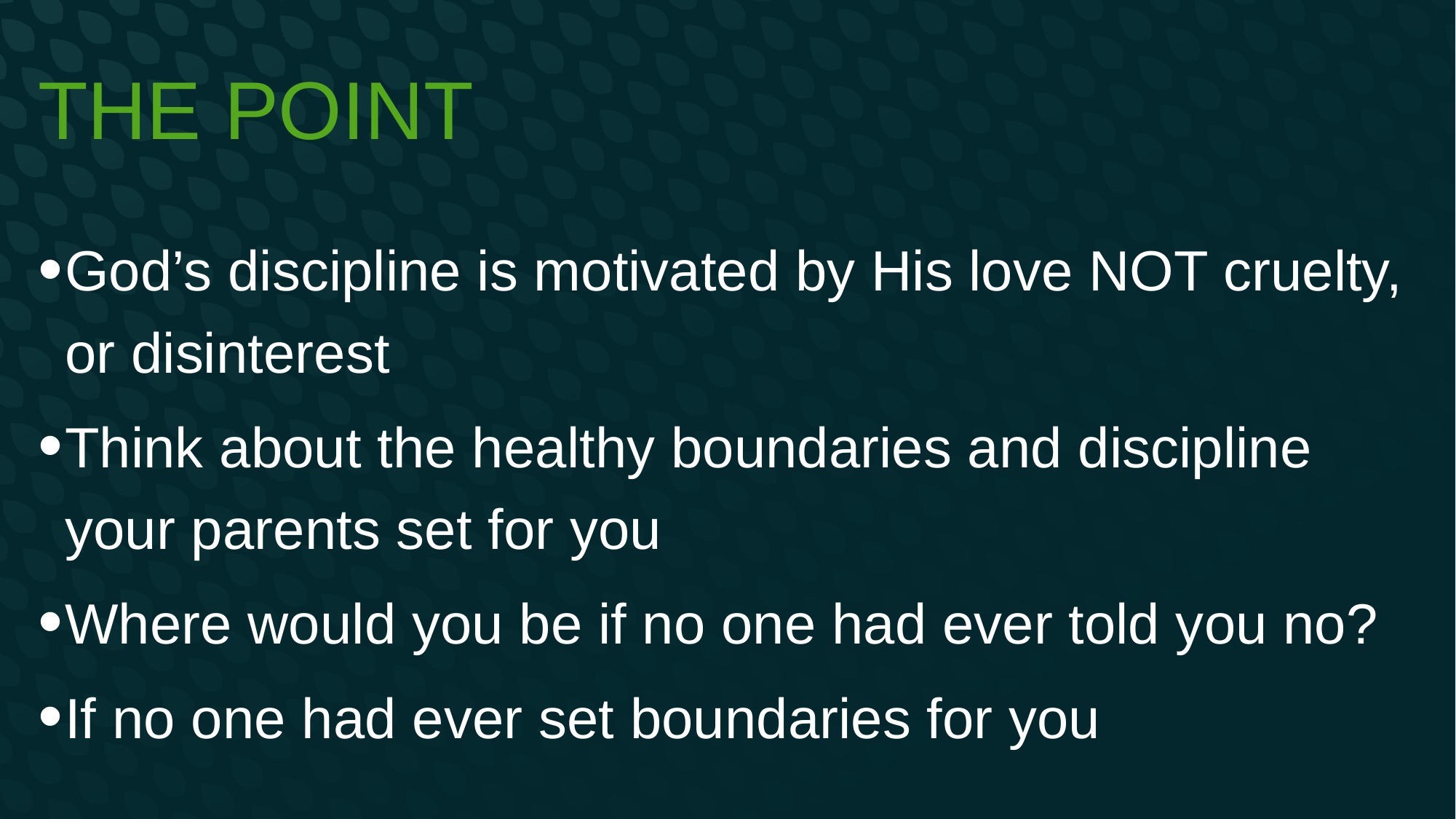

# The Point
God’s discipline is motivated by His love NOT cruelty, or disinterest
Think about the healthy boundaries and discipline your parents set for you
Where would you be if no one had ever told you no?
If no one had ever set boundaries for you